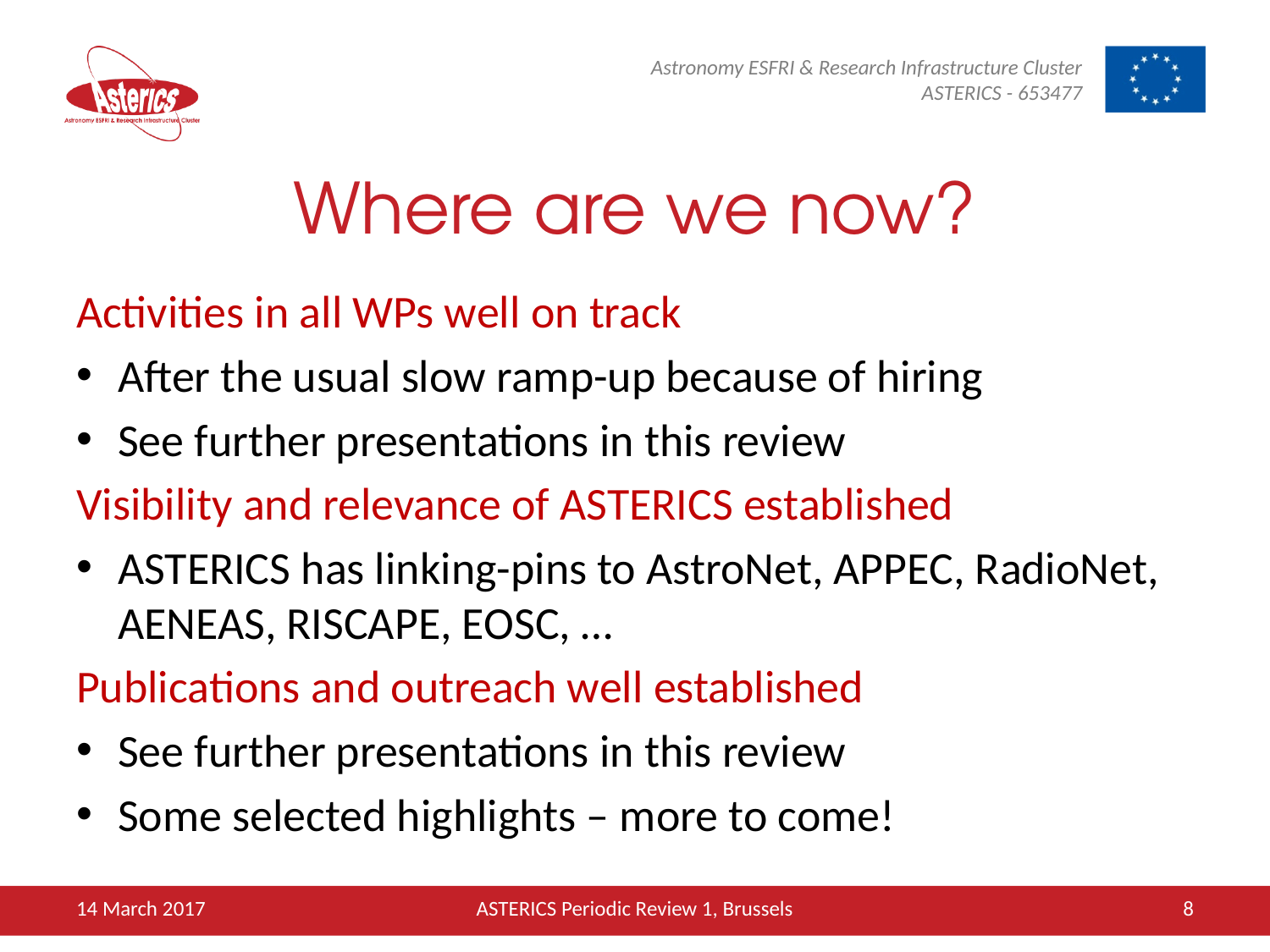

# Where are we now?
Activities in all WPs well on track
After the usual slow ramp-up because of hiring
See further presentations in this review
Visibility and relevance of ASTERICS established
ASTERICS has linking-pins to AstroNet, APPEC, RadioNet, AENEAS, RISCAPE, EOSC, …
Publications and outreach well established
See further presentations in this review
Some selected highlights – more to come!
14 March 2017
ASTERICS Periodic Review 1, Brussels
8